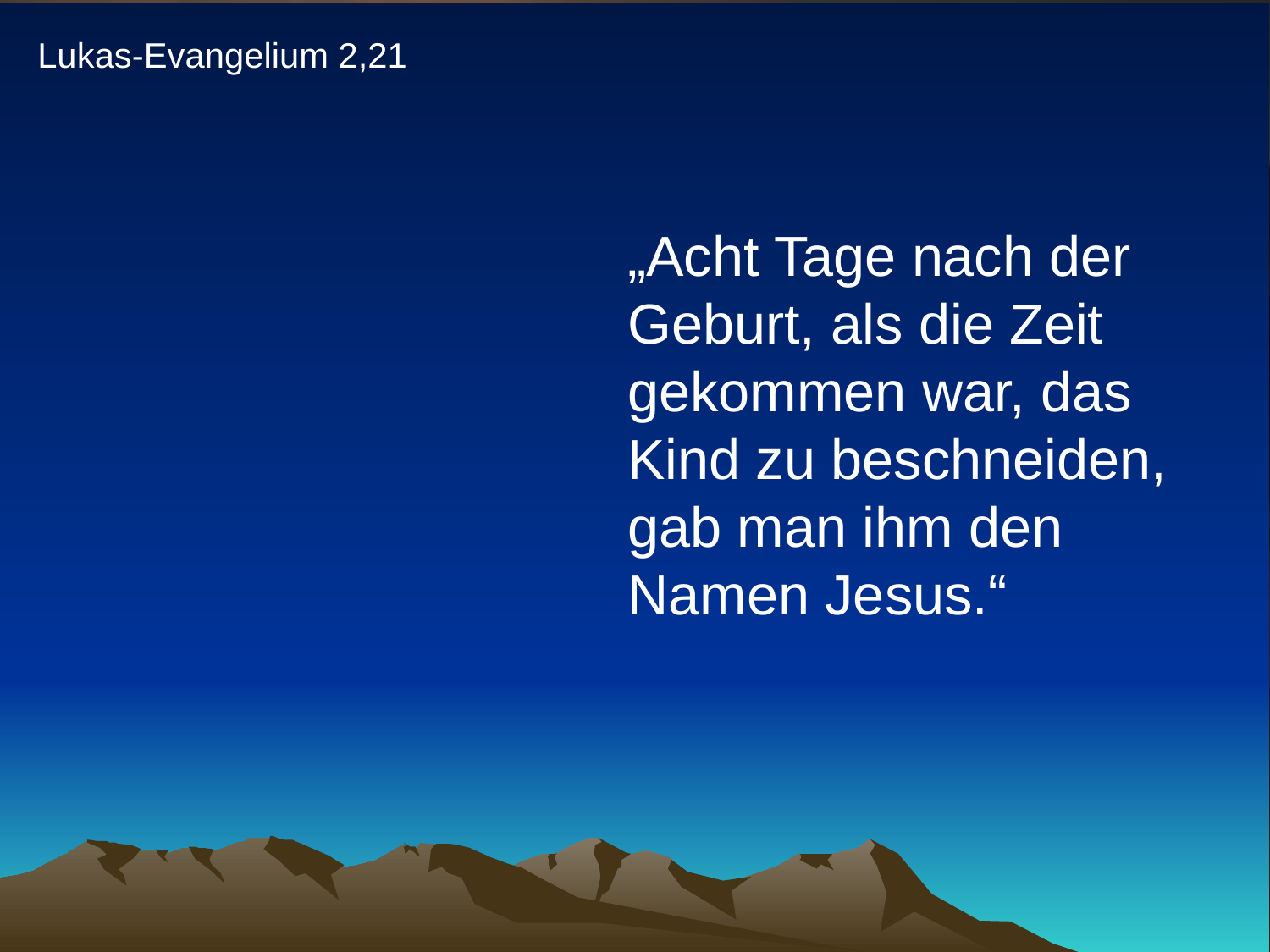

Lukas-Evangelium 2,21
# „Acht Tage nach der Geburt, als die Zeit gekommen war, das Kind zu beschneiden, gab man ihm den Namen Jesus.“